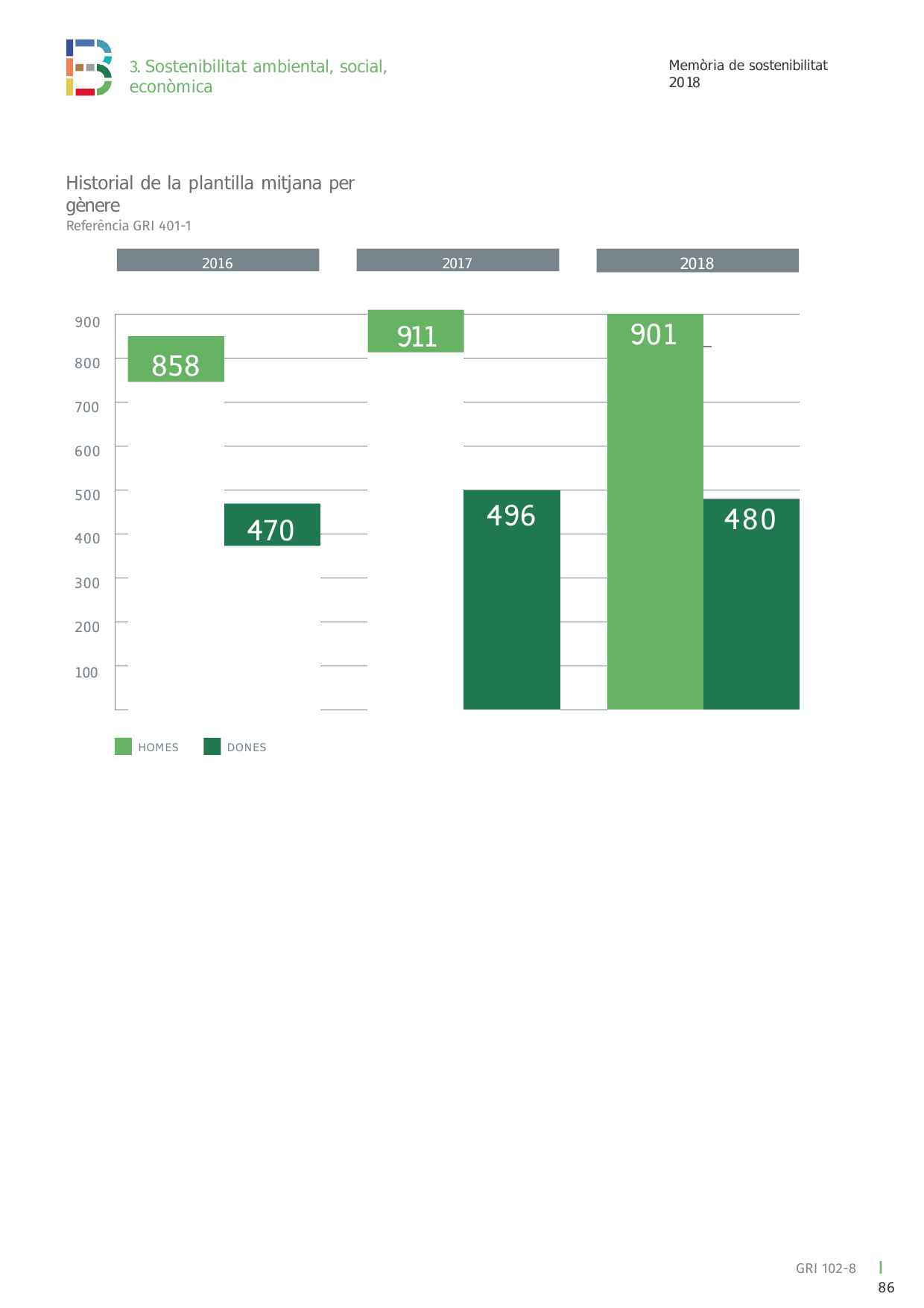

3. Sostenibilitat ambiental, social, econòmica
Memòria de sostenibilitat 2018
Historial de la plantilla mitjana per gènere
Referència GRI 401-1
2016
2017
2018
911

|  |  | 901 |  |
| --- | --- | --- | --- |
|  |  |  |  |
|  |  |  |  |
|  |  |  |  |
| 496 |  |  |  |
|  |  |  | 480 |
|  |  |  |  |
|  |  |  |  |
|  |  |  |  |
|  |  |  |  |
| 900 |
| --- |
| 800 |
| 700 |
| 600 |
| 500 |
| 400 |
| 300 |
| 200 |
| 100 |
858

470

HOMES
DONES
ı 86
GRI 102-8